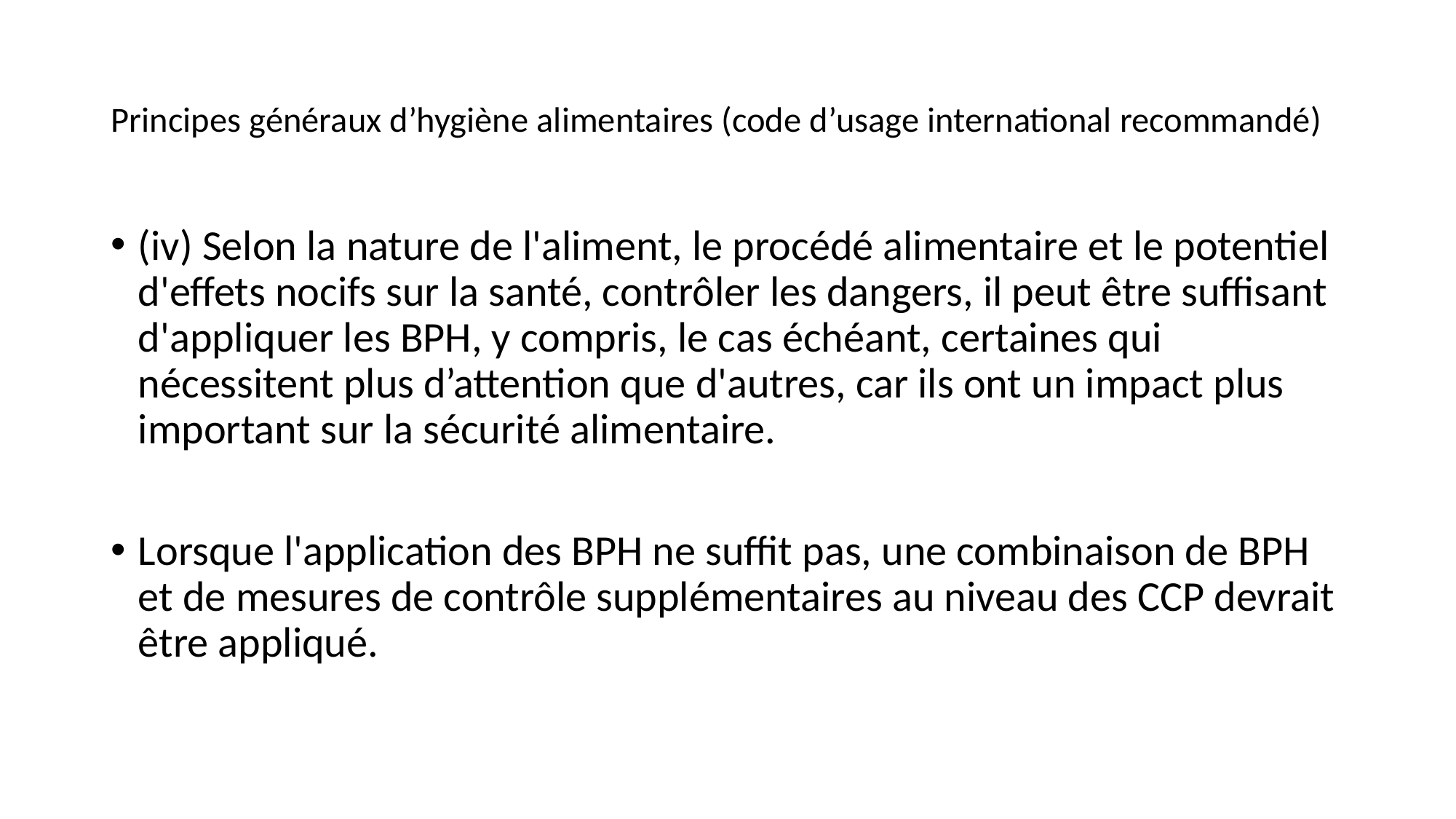

# Principes généraux d’hygiène alimentaires (code d’usage international recommandé)
(iv) Selon la nature de l'aliment, le procédé alimentaire et le potentiel d'effets nocifs sur la santé, contrôler les dangers, il peut être suffisant d'appliquer les BPH, y compris, le cas échéant, certaines qui nécessitent plus d’attention que d'autres, car ils ont un impact plus important sur la sécurité alimentaire.

Lorsque l'application des BPH ne suffit pas, une combinaison de BPH et de mesures de contrôle supplémentaires au niveau des CCP devrait être appliqué.